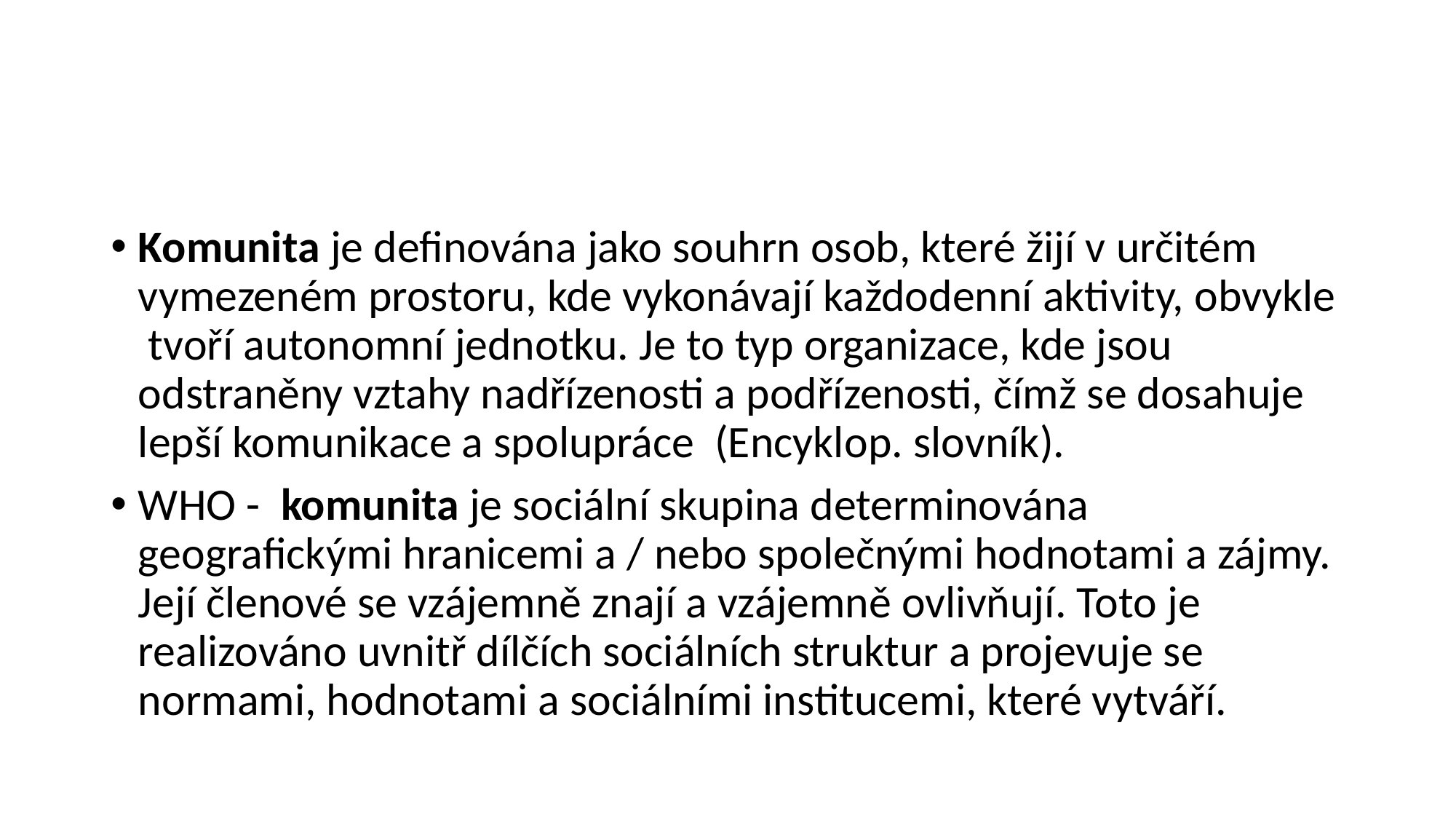

#
Komunita je definována jako souhrn osob, které žijí v určitém vymezeném prostoru, kde vykonávají každodenní aktivity, obvykle  tvoří autonomní jednotku. Je to typ organizace, kde jsou odstraněny vztahy nadřízenosti a podřízenosti, čímž se dosahuje lepší komunikace a spolupráce  (Encyklop. slovník).
WHO -  komunita je sociální skupina determinována geografickými hranicemi a / nebo společnými hodnotami a zájmy. Její členové se vzájemně znají a vzájemně ovlivňují. Toto je realizováno uvnitř dílčích sociálních struktur a projevuje se normami, hodnotami a sociálními institucemi, které vytváří.